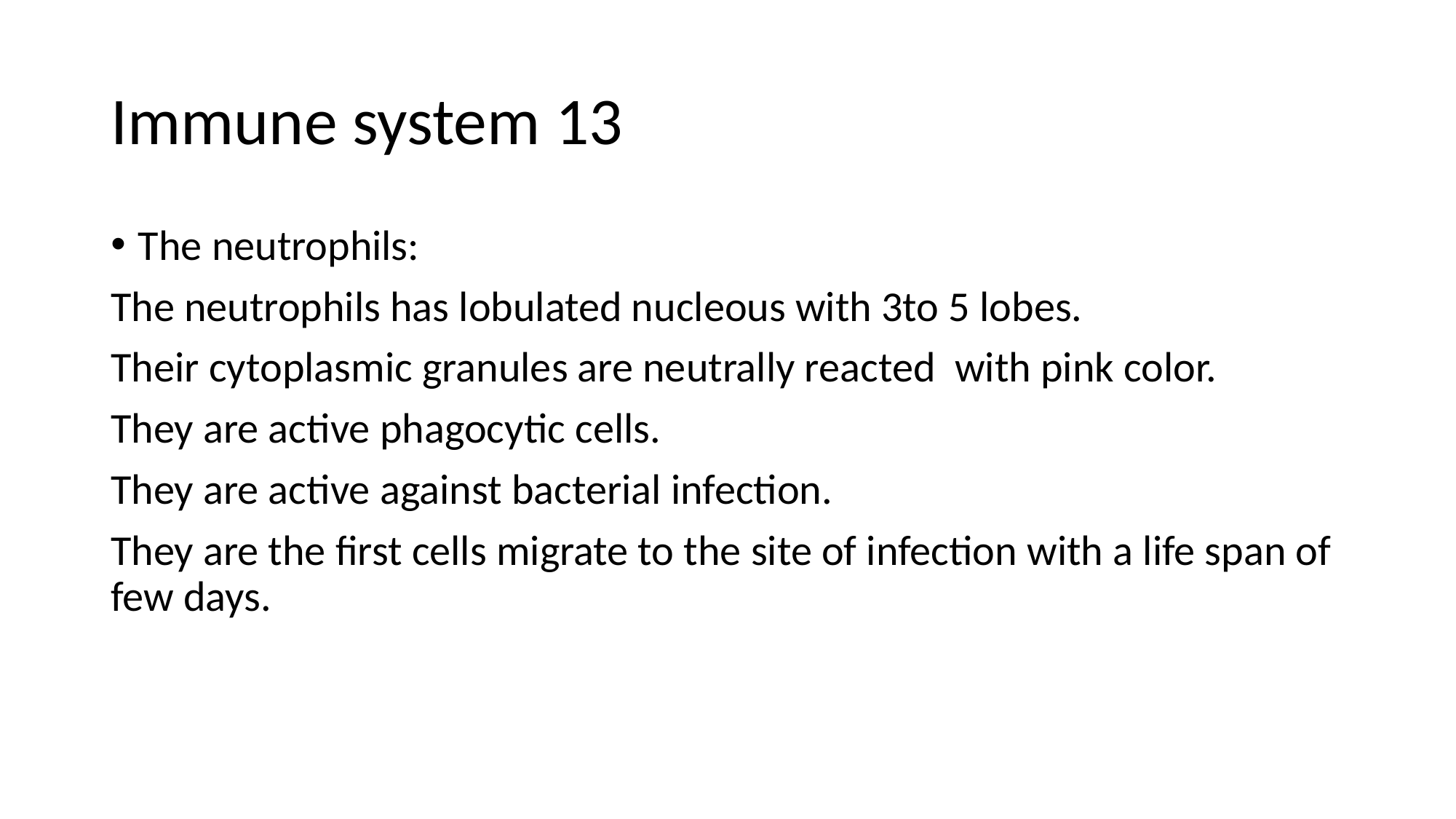

# Immune system 13
The neutrophils:
The neutrophils has lobulated nucleous with 3to 5 lobes.
Their cytoplasmic granules are neutrally reacted  with pink color.
They are active phagocytic cells.
They are active against bacterial infection.
They are the first cells migrate to the site of infection with a life span of few days.